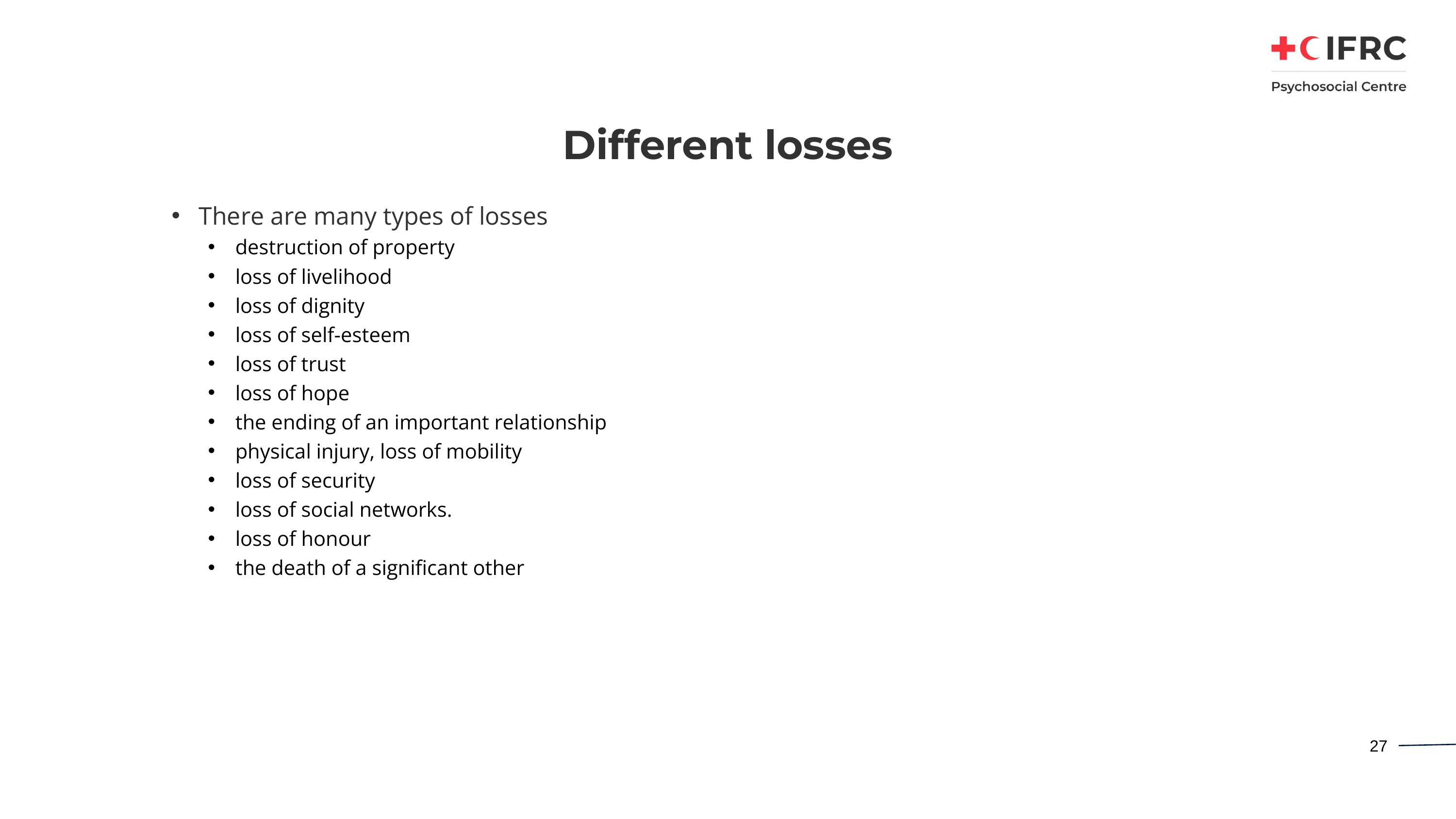

# Different losses
There are many types of losses
destruction of property
loss of livelihood
loss of dignity
loss of self-esteem
loss of trust
loss of hope
the ending of an important relationship
physical injury, loss of mobility
loss of security
loss of social networks.
loss of honour
the death of a significant other